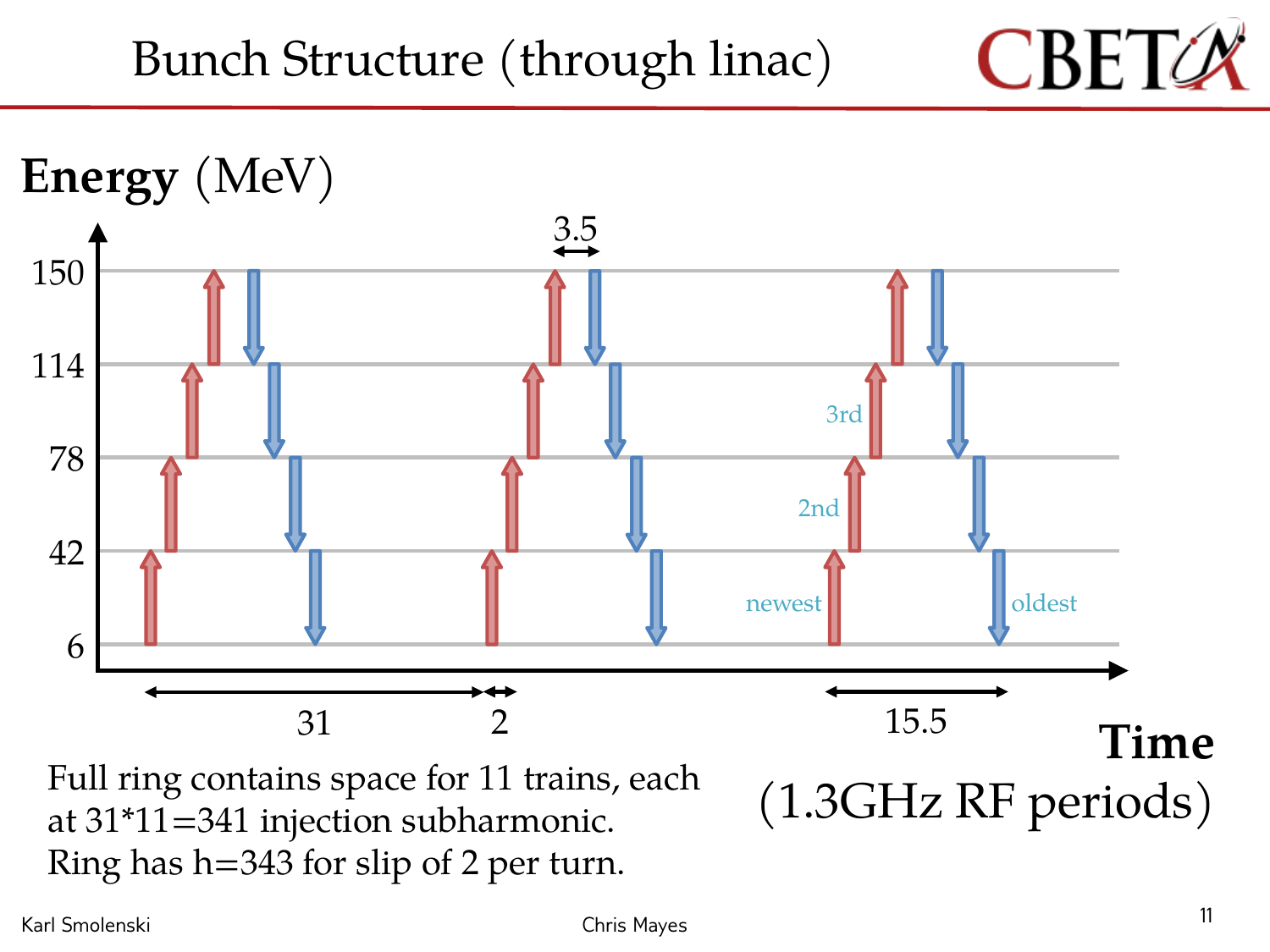

Bunch Structure (through linac)
Energy (MeV)
3.5
150

114
3rd
78
2nd
42
newest
oldest
6
15.5
2
31
Time
(1.3GHz RF periods)
Full ring contains space for 11 trains, each at 31*11=341 injection subharmonic.
Ring has h=343 for slip of 2 per turn.